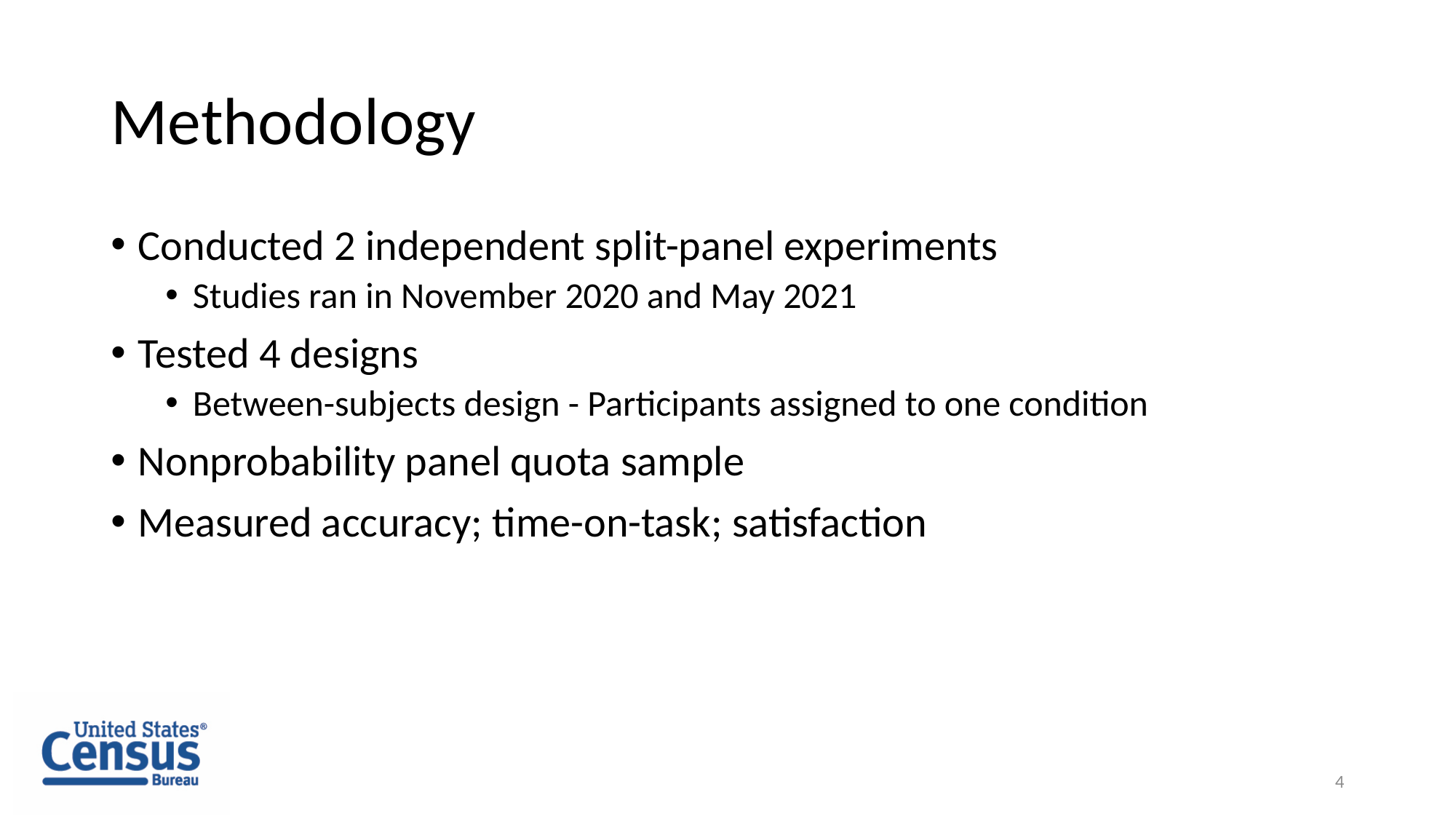

# Methodology
Conducted 2 independent split-panel experiments
Studies ran in November 2020 and May 2021
Tested 4 designs
Between-subjects design - Participants assigned to one condition
Nonprobability panel quota sample
Measured accuracy; time-on-task; satisfaction

4